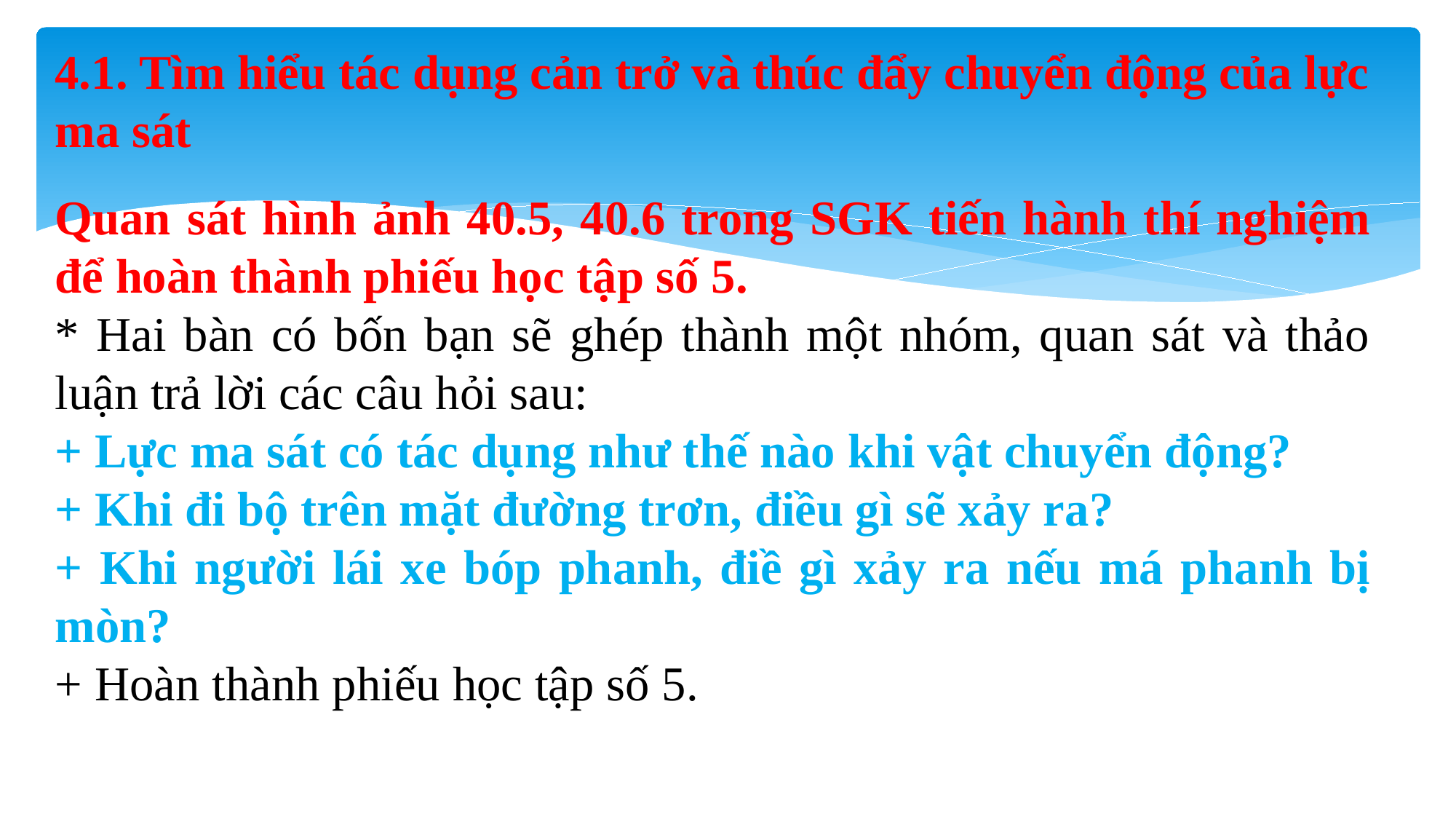

4.1. Tìm hiểu tác dụng cản trở và thúc đẩy chuyển động của lực ma sát
Quan sát hình ảnh 40.5, 40.6 trong SGK tiến hành thí nghiệm để hoàn thành phiếu học tập số 5.
* Hai bàn có bốn bạn sẽ ghép thành một nhóm, quan sát và thảo luận trả lời các câu hỏi sau:
+ Lực ma sát có tác dụng như thế nào khi vật chuyển động?
+ Khi đi bộ trên mặt đường trơn, điều gì sẽ xảy ra?
+ Khi người lái xe bóp phanh, điề gì xảy ra nếu má phanh bị mòn?
+ Hoàn thành phiếu học tập số 5.